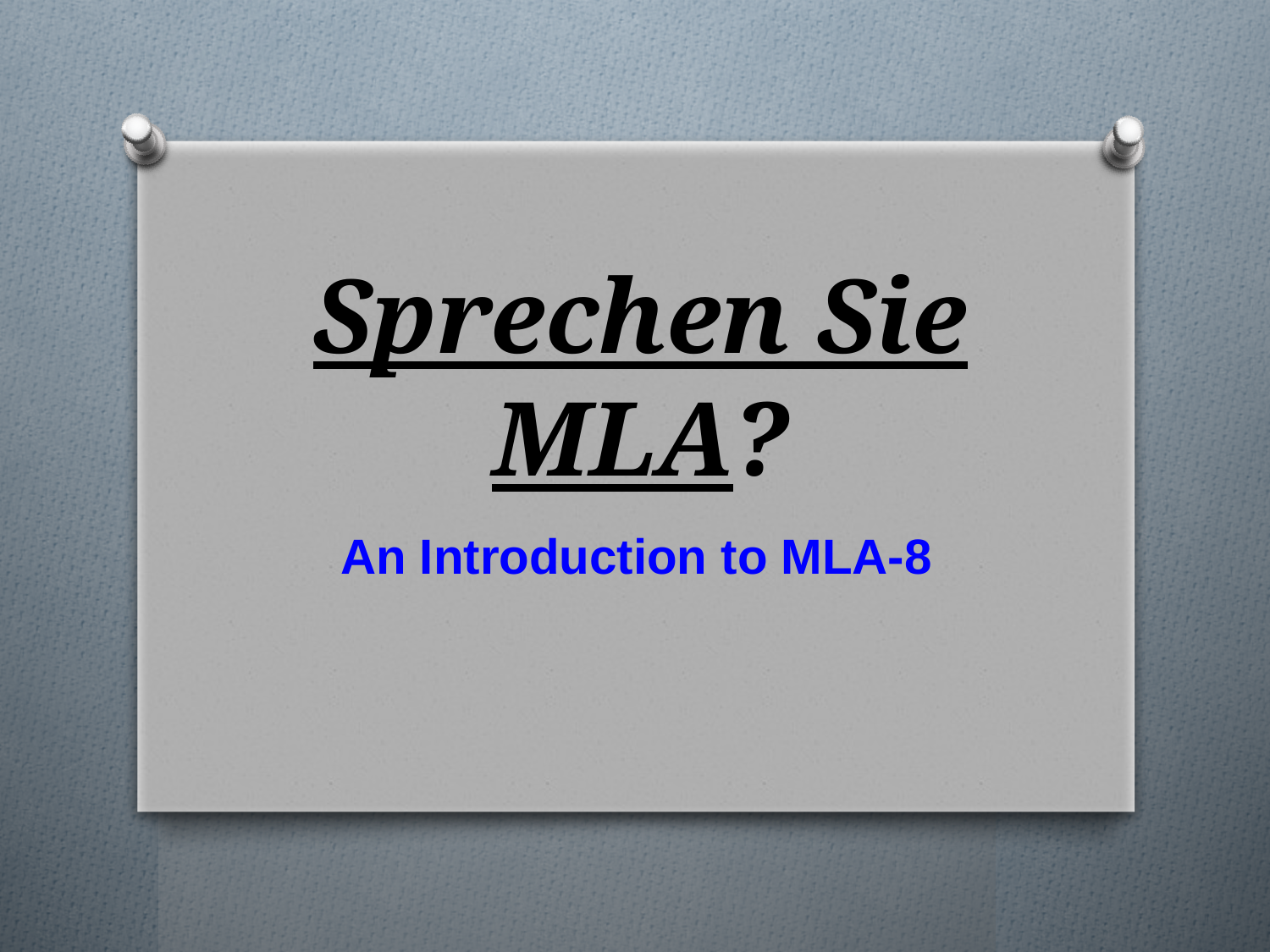

# Sprechen Sie MLA?
An Introduction to MLA-8